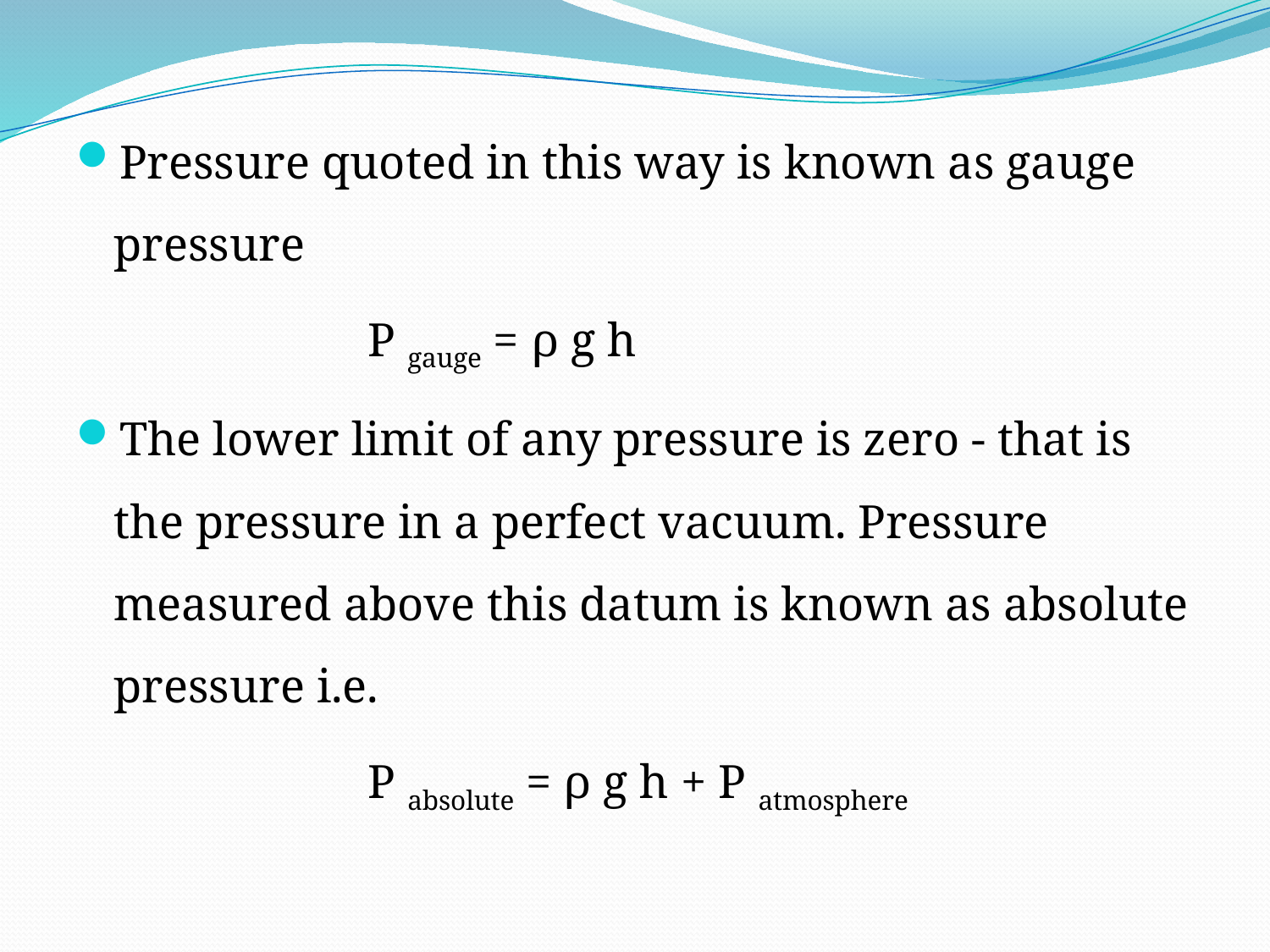

Pressure quoted in this way is known as gauge pressure
			P gauge = ρ g h
The lower limit of any pressure is zero - that is the pressure in a perfect vacuum. Pressure measured above this datum is known as absolute pressure i.e.
			P absolute = ρ g h + P atmosphere